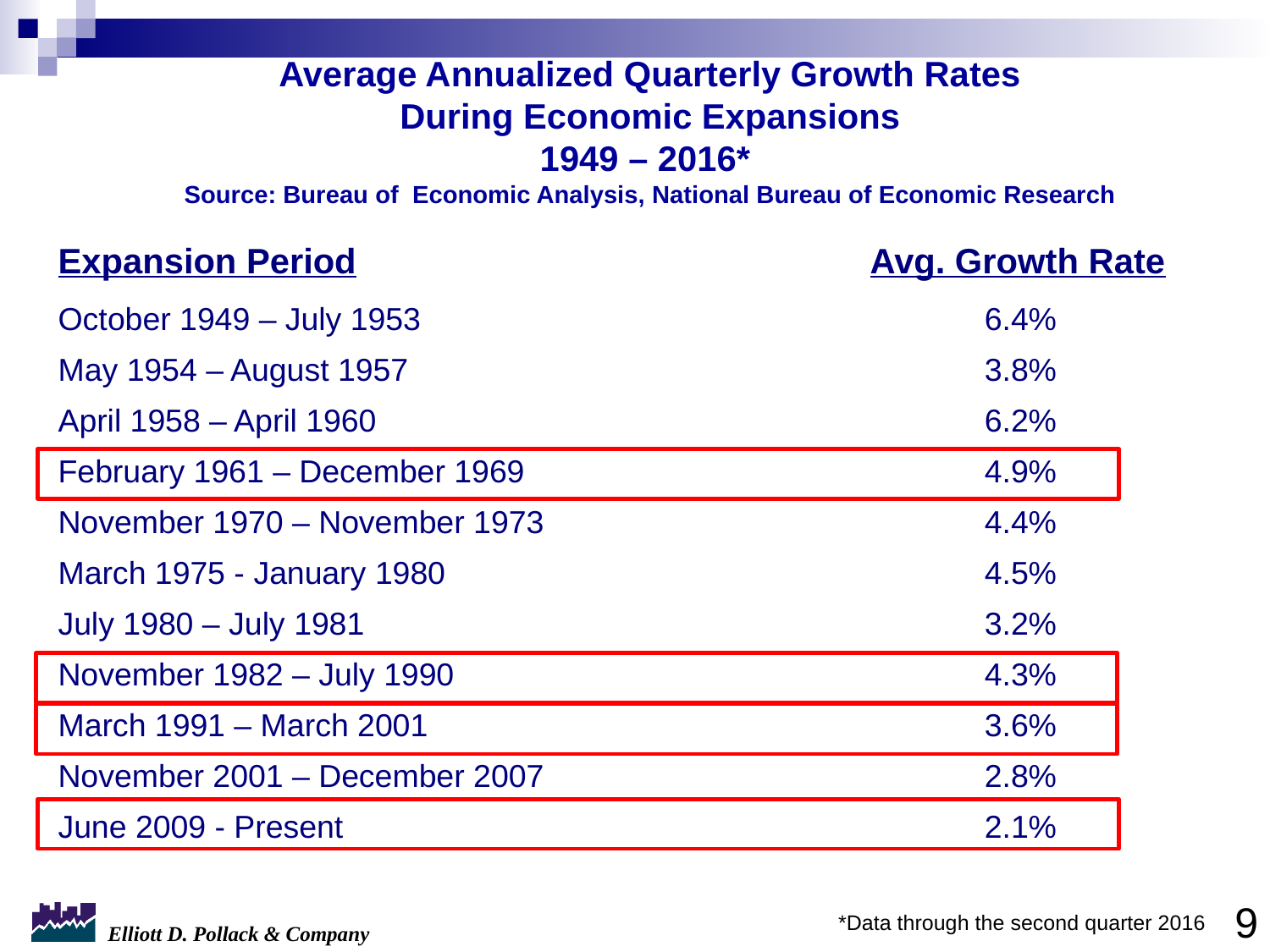

Average Annualized Quarterly Growth Rates
During Economic Expansions
1949 – 2016*
Source: Bureau of  Economic Analysis, National Bureau of Economic Research
| Expansion Period | Avg. Growth Rate |  |
| --- | --- | --- |
| October 1949 – July 1953 | 6.4% |  |
| May 1954 – August 1957 | 3.8% |  |
| April 1958 – April 1960 | 6.2% |  |
| February 1961 – December 1969 | 4.9% |  |
| November 1970 – November 1973 | 4.4% |  |
| March 1975 - January 1980 | 4.5% |  |
| July 1980 – July 1981 | 3.2% |  |
| November 1982 – July 1990 | 4.3% |  |
| March 1991 – March 2001 | 3.6% |  |
| November 2001 – December 2007 | 2.8% |  |
| June 2009 - Present | 2.1% |  |

9
*Data through the second quarter 2016